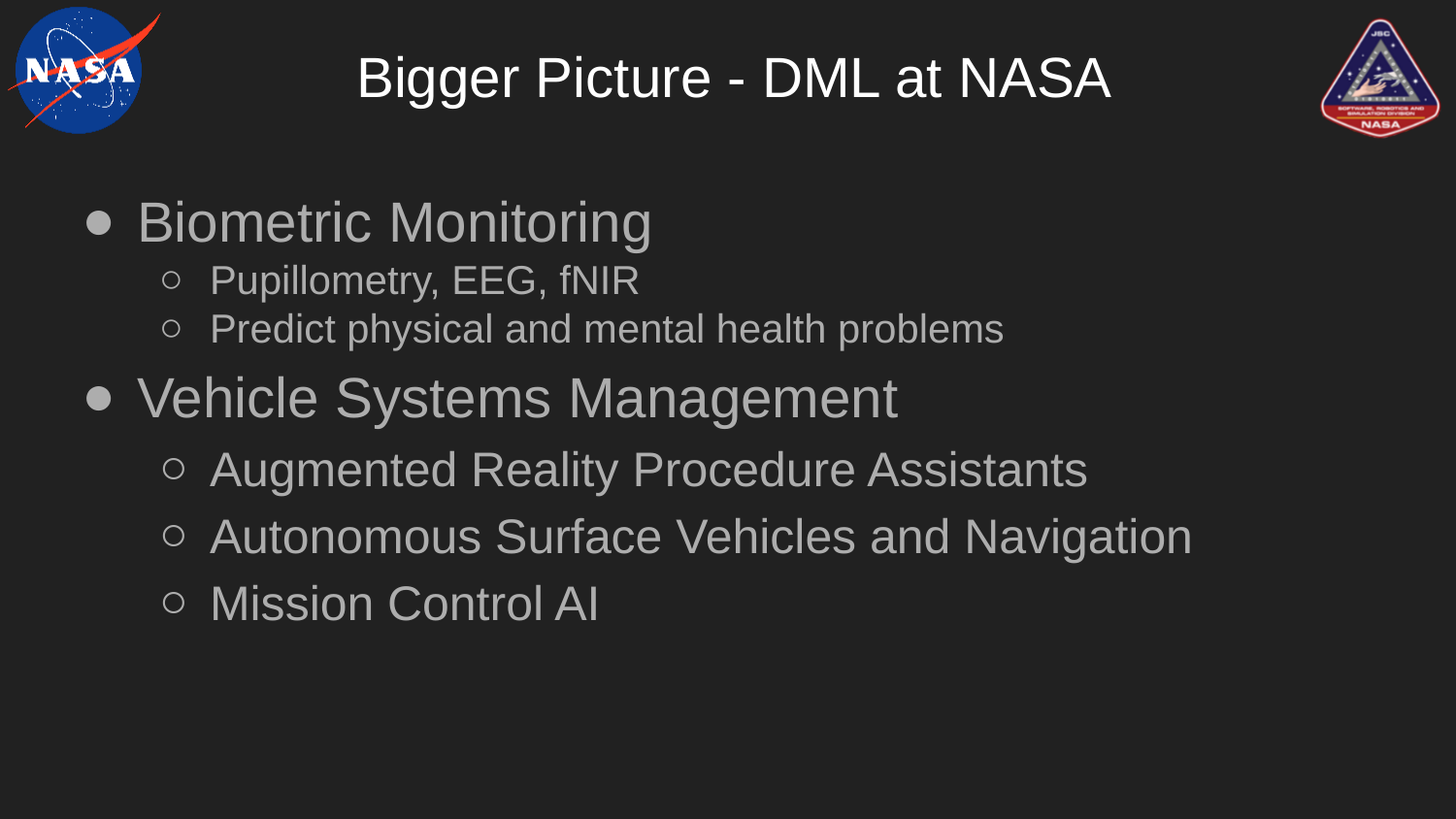

# Bigger Picture - DML at NASA
Biometric Monitoring
Pupillometry, EEG, fNIR
Predict physical and mental health problems
Vehicle Systems Management
Augmented Reality Procedure Assistants
Autonomous Surface Vehicles and Navigation
Mission Control AI